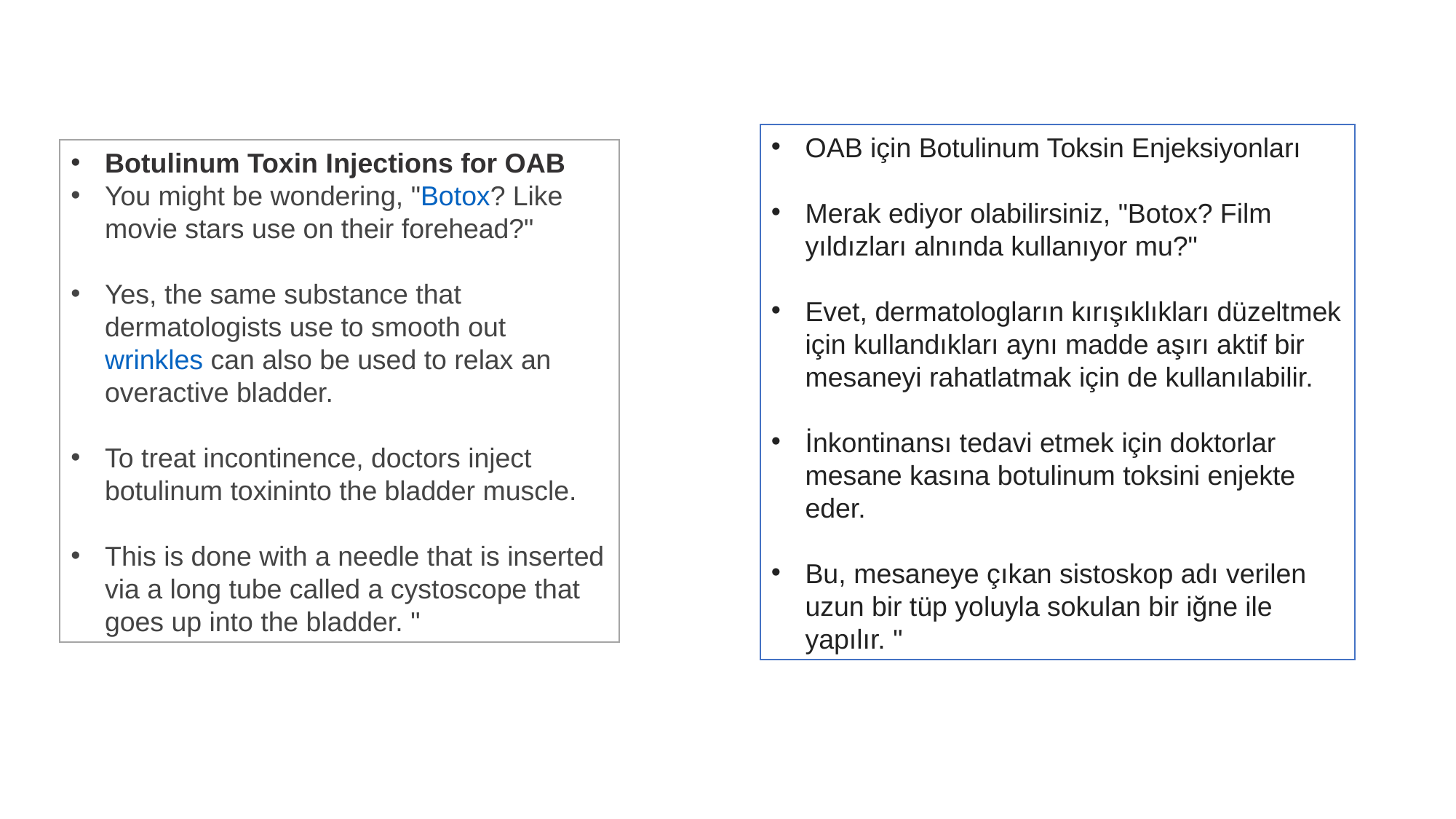

OAB için Botulinum Toksin Enjeksiyonları

Merak ediyor olabilirsiniz, "Botox? Film yıldızları alnında kullanıyor mu?"

Evet, dermatologların kırışıklıkları düzeltmek için kullandıkları aynı madde aşırı aktif bir mesaneyi rahatlatmak için de kullanılabilir.

İnkontinansı tedavi etmek için doktorlar mesane kasına botulinum toksini enjekte eder.

Bu, mesaneye çıkan sistoskop adı verilen uzun bir tüp yoluyla sokulan bir iğne ile yapılır. "
Botulinum Toxin Injections for OAB
You might be wondering, "Botox? Like movie stars use on their forehead?"

Yes, the same substance that dermatologists use to smooth out wrinkles can also be used to relax an overactive bladder.

To treat incontinence, doctors inject botulinum toxininto the bladder muscle.

This is done with a needle that is inserted via a long tube called a cystoscope that goes up into the bladder. "